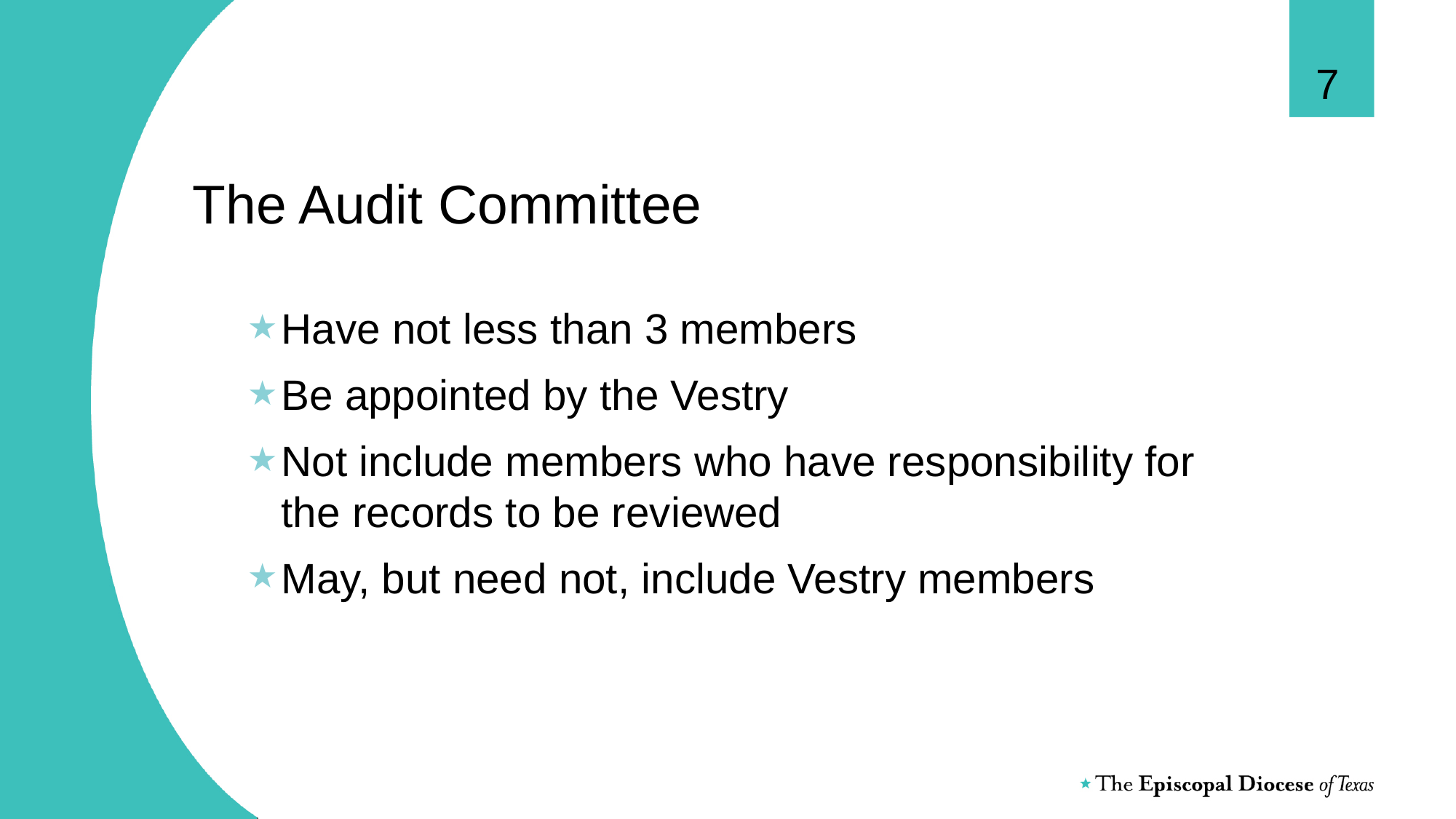

7
The Audit Committee

Have not less than 3 members
Be appointed by the Vestry
Not include members who have responsibility for the records to be reviewed
May, but need not, include Vestry members